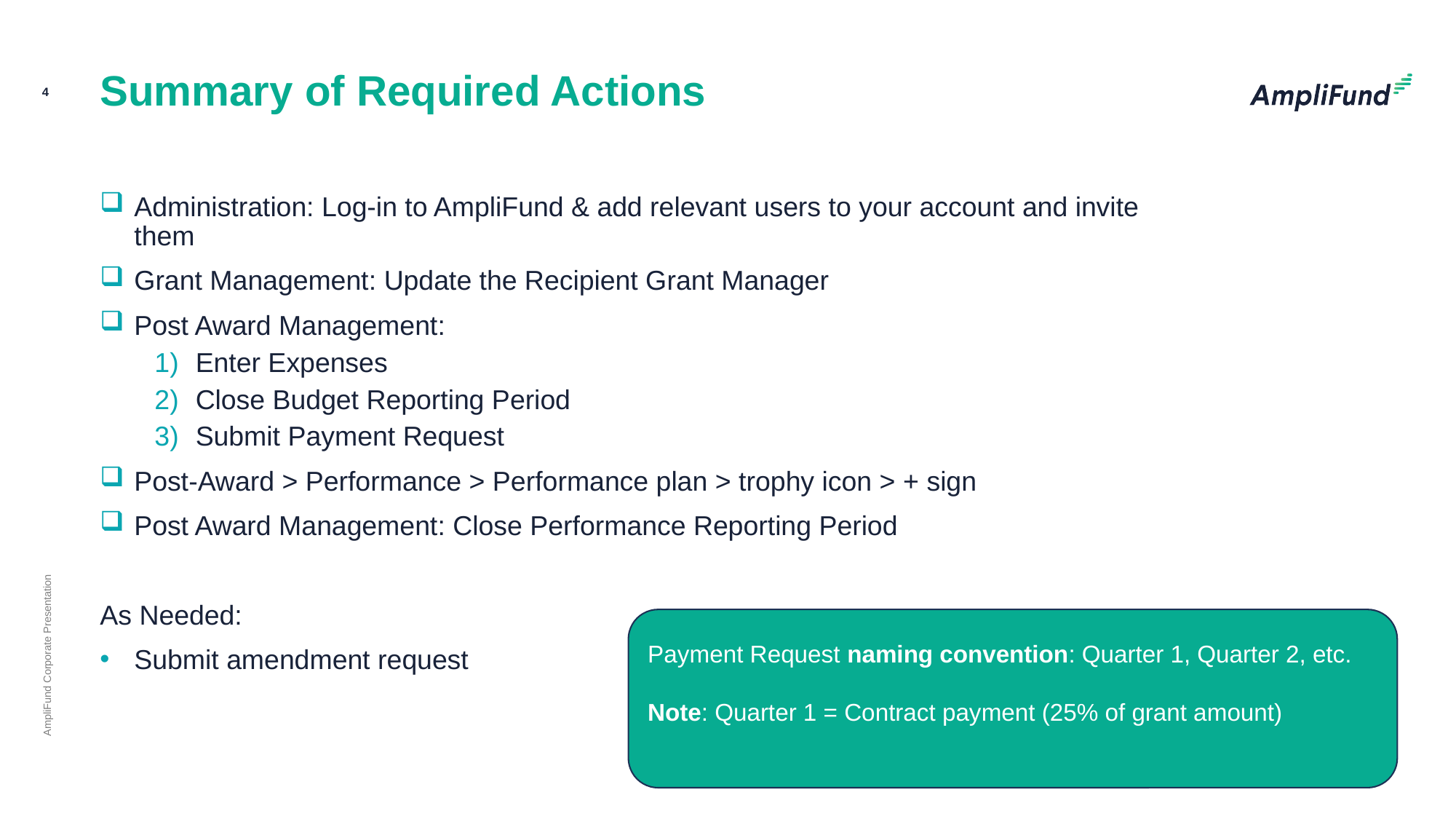

Summary of Required Actions
4
Administration: Log-in to AmpliFund & add relevant users to your account and invite them
Grant Management: Update the Recipient Grant Manager
Post Award Management:
Enter Expenses
Close Budget Reporting Period
Submit Payment Request
Post-Award > Performance > Performance plan > trophy icon > + sign
Post Award Management: Close Performance Reporting Period

As Needed:
Submit amendment request
Payment Request naming convention: Quarter 1, Quarter 2, etc.

Note: Quarter 1 = Contract payment (25% of grant amount)